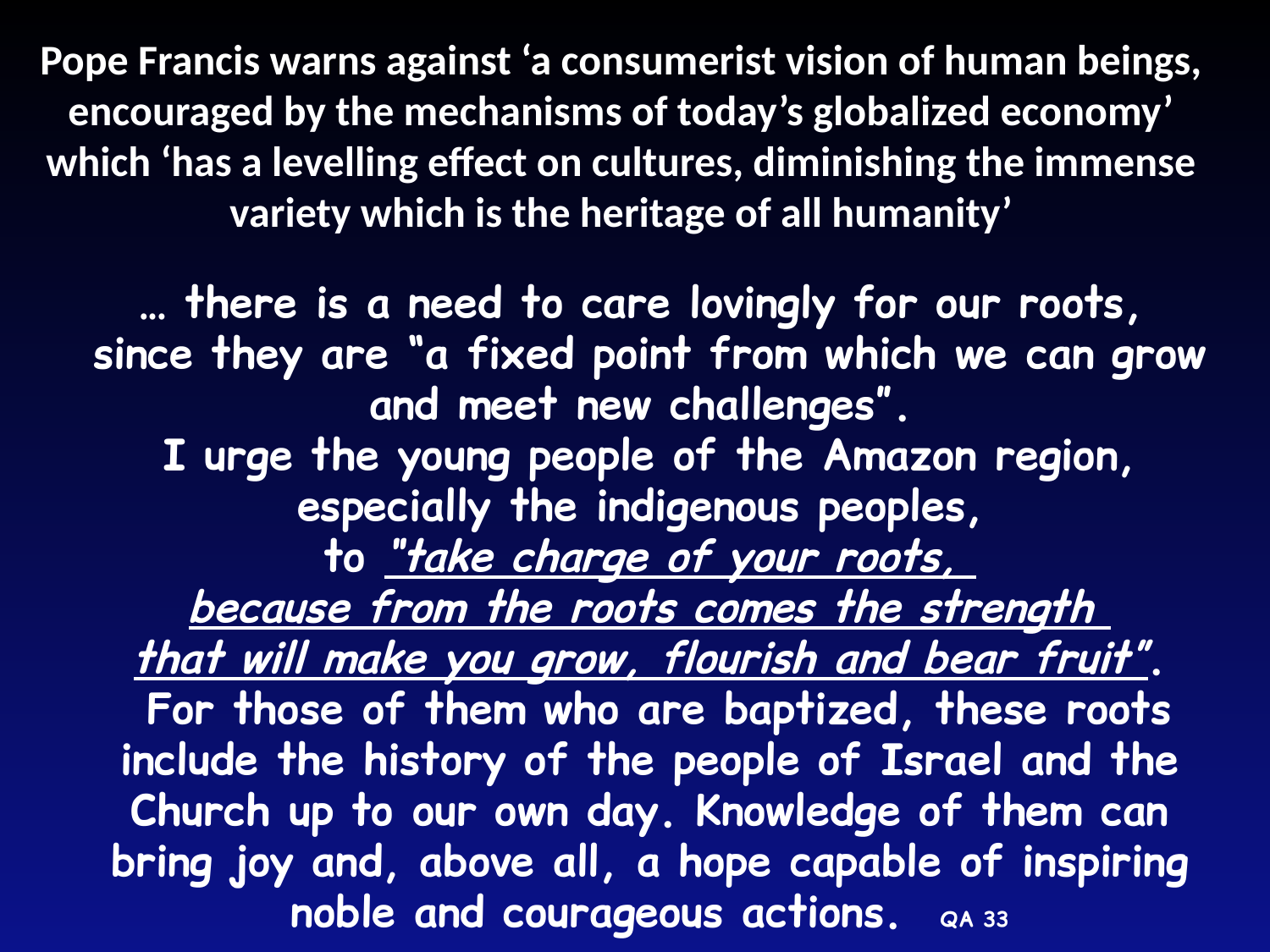

Pope Francis warns against ‘a consumerist vision of human beings, encouraged by the mechanisms of today’s globalized economy’
which ‘has a levelling effect on cultures, diminishing the immense variety which is the heritage of all humanity’

… there is a need to care lovingly for our roots,
since they are “a fixed point from which we can grow and meet new challenges”.
I urge the young people of the Amazon region, especially the indigenous peoples,
to “take charge of your roots,
because from the roots comes the strength
that will make you grow, flourish and bear fruit”.
 For those of them who are baptized, these roots include the history of the people of Israel and the Church up to our own day. Knowledge of them can bring joy and, above all, a hope capable of inspiring noble and courageous actions.  QA 33